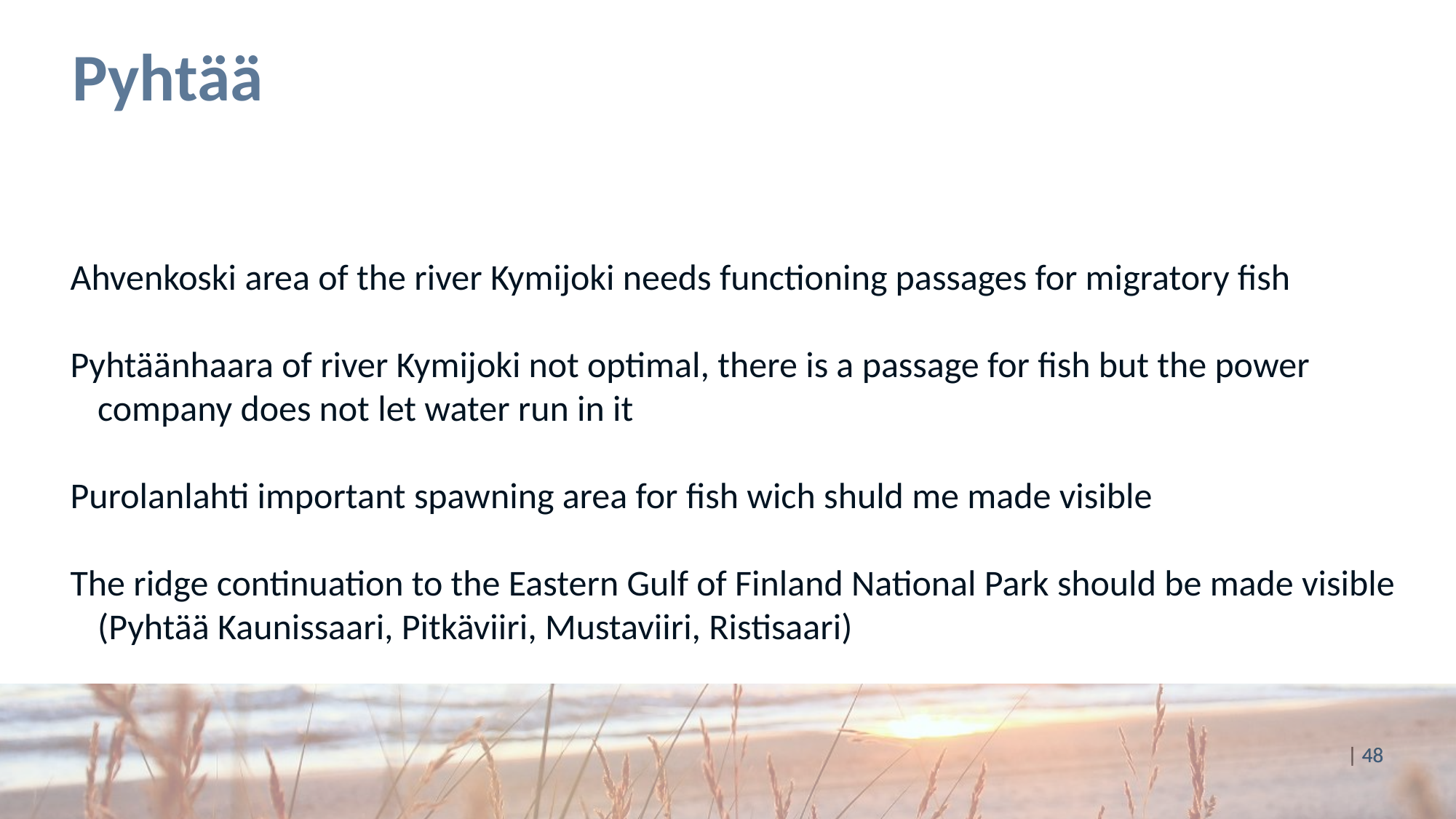

# Pyhtää
Ahvenkoski area of the river Kymijoki needs functioning passages for migratory fish

Pyhtäänhaara of river Kymijoki not optimal, there is a passage for fish but the power company does not let water run in it

Purolanlahti important spawning area for fish wich shuld me made visible

The ridge continuation to the Eastern Gulf of Finland National Park should be made visible (Pyhtää Kaunissaari, Pitkäviiri, Mustaviiri, Ristisaari)